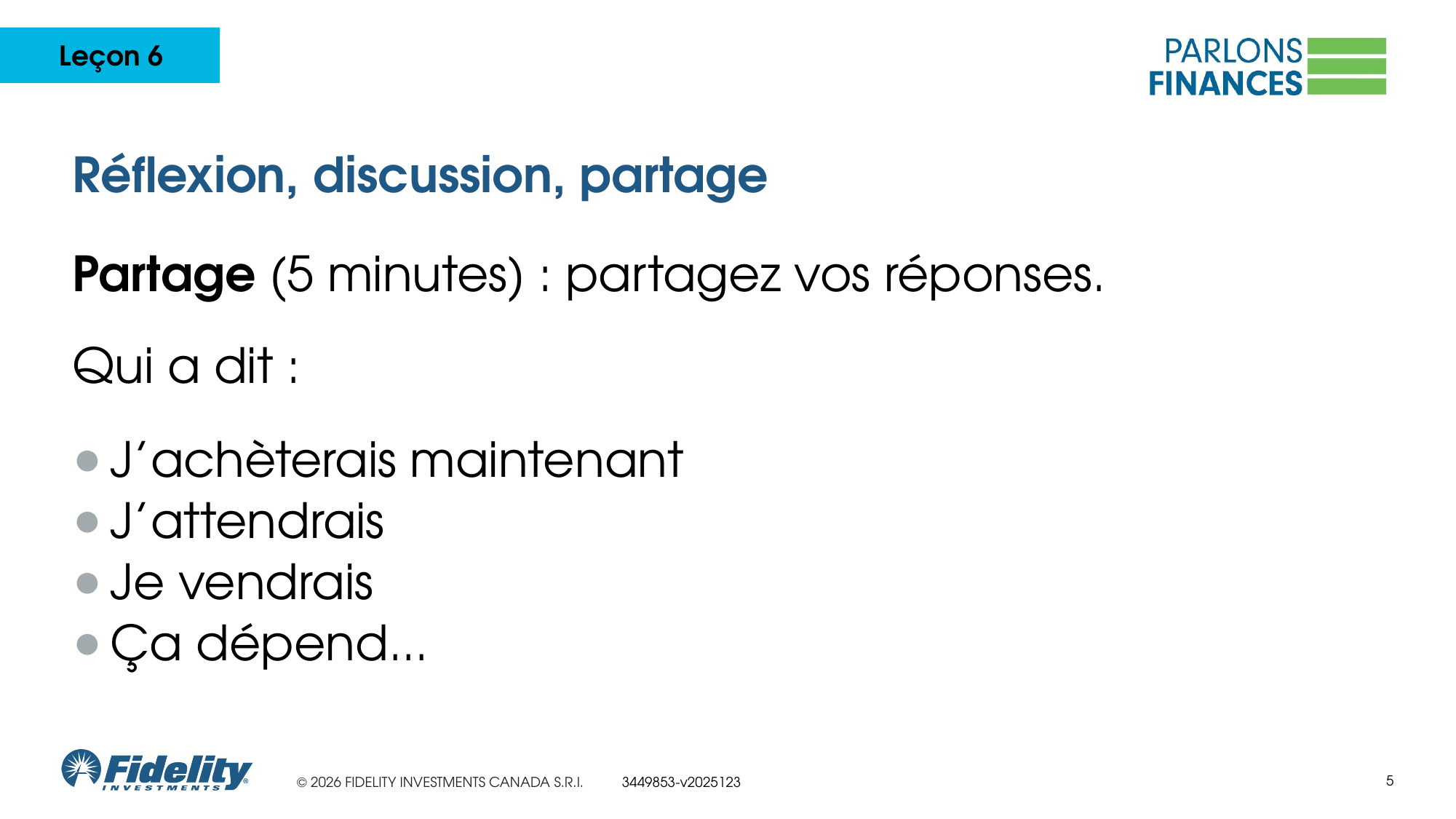

# Réflexion, discussion, partage
Partage (5 minutes) : partagez vos réponses.
Qui a dit :
J’achèterais maintenant
J’attendrais
Je vendrais
Ça dépend...

5